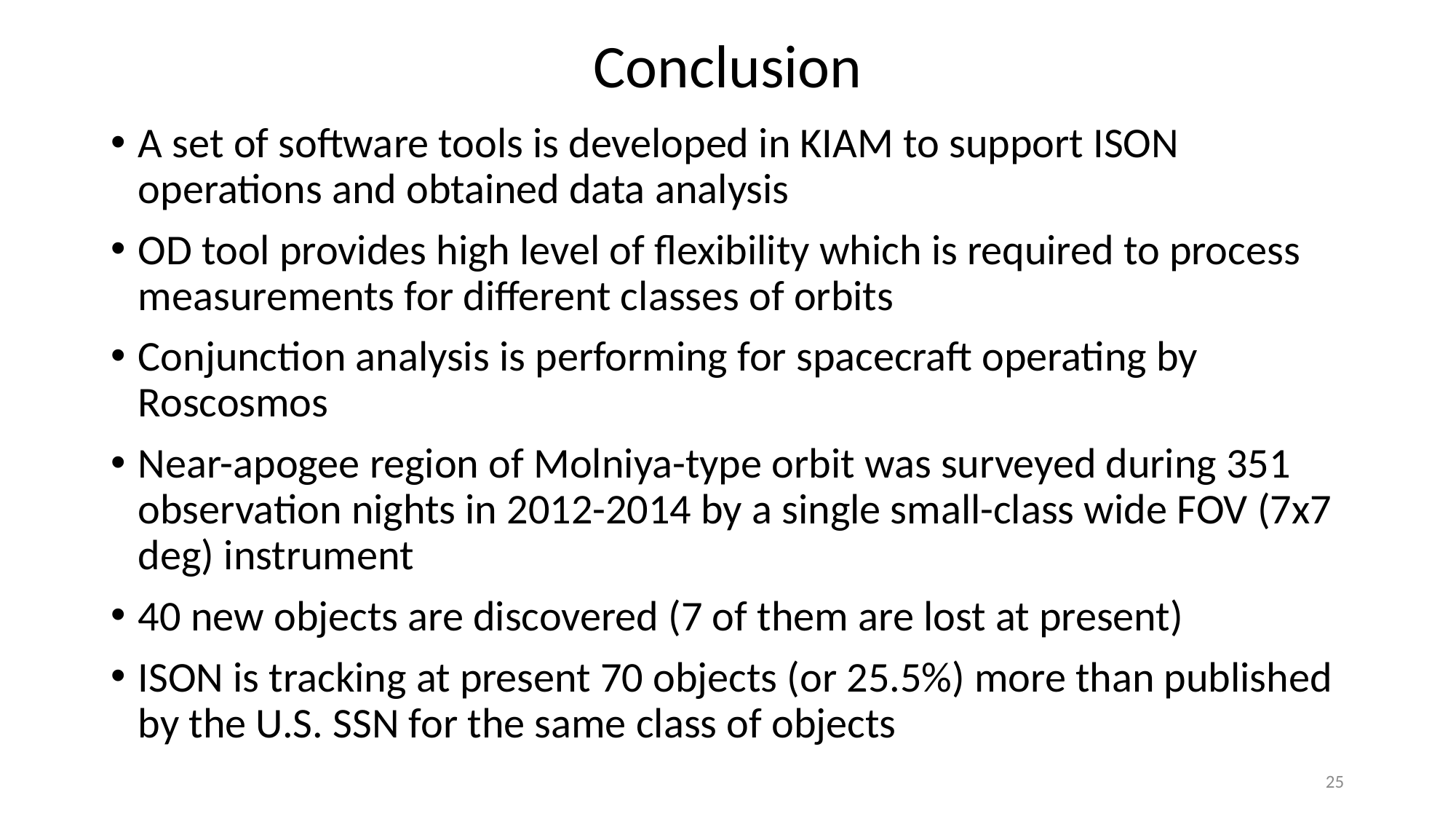

# Conclusion
A set of software tools is developed in KIAM to support ISON operations and obtained data analysis
OD tool provides high level of flexibility which is required to process measurements for different classes of orbits
Conjunction analysis is performing for spacecraft operating by Roscosmos
Near-apogee region of Molniya-type orbit was surveyed during 351 observation nights in 2012-2014 by a single small-class wide FOV (7x7 deg) instrument
40 new objects are discovered (7 of them are lost at present)
ISON is tracking at present 70 objects (or 25.5%) more than published by the U.S. SSN for the same class of objects
25